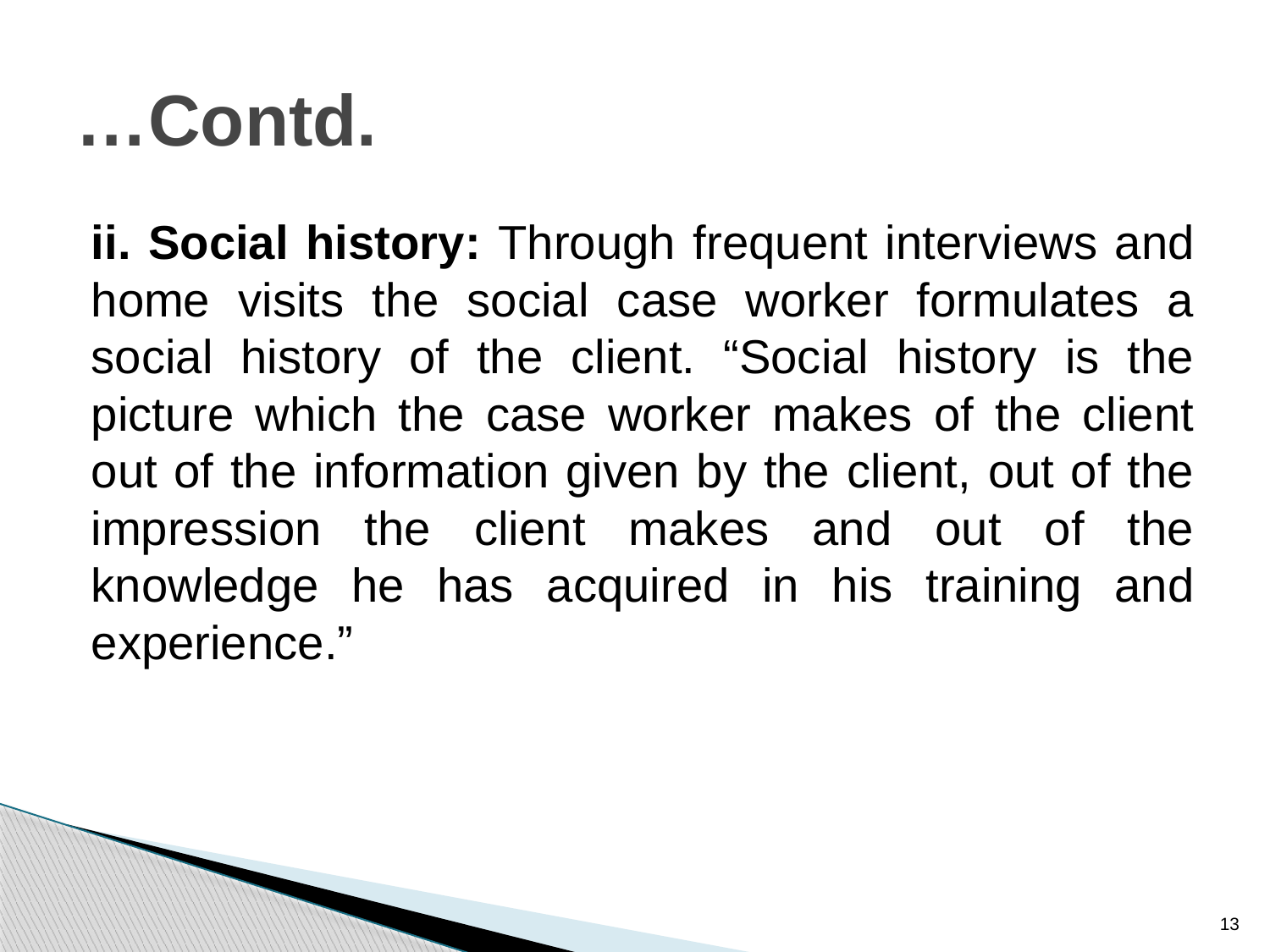

# …Contd.
ii. Social history: Through frequent interviews and home visits the social case worker formulates a social history of the client. “Social history is the picture which the case worker makes of the client out of the information given by the client, out of the impression the client makes and out of the knowledge he has acquired in his training and experience.”
13